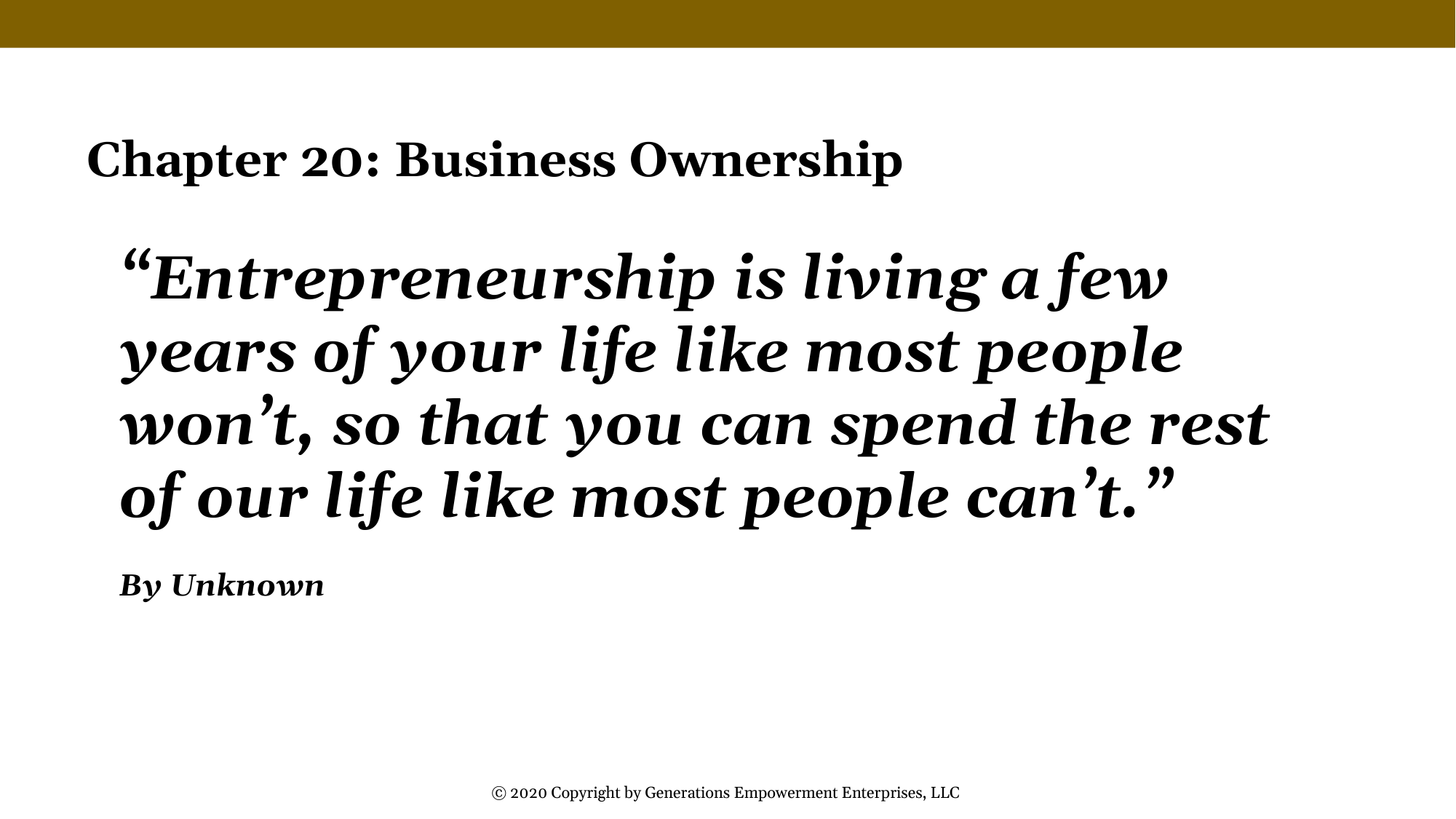

Chapter 20: Business Ownership
“Entrepreneurship is living a few years of your life like most people won’t, so that you can spend the rest of our life like most people can’t.”

By Unknown

© 2020 Copyright by Generations Empowerment Enterprises, LLC